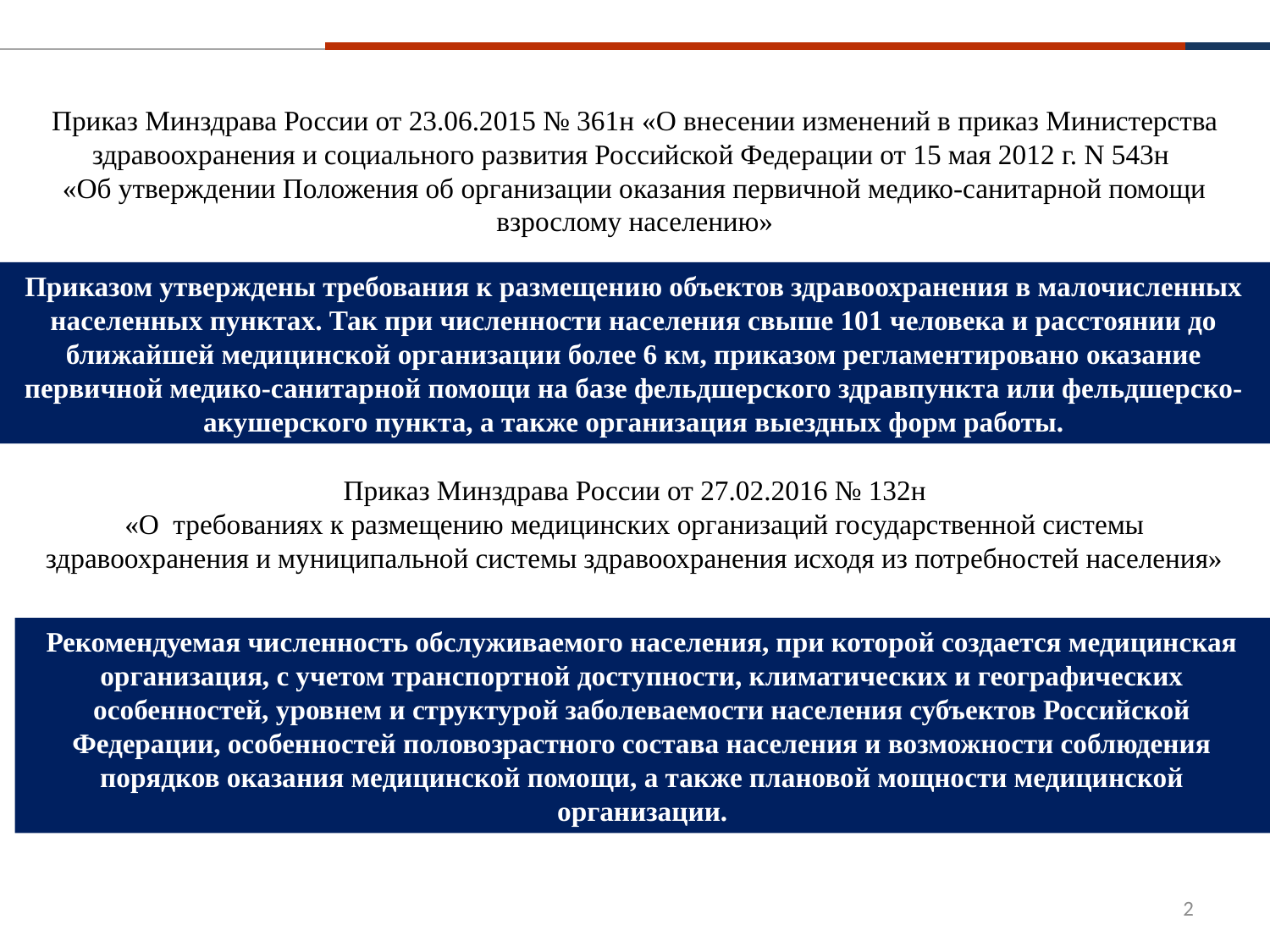

# СХЕМА ОРГАНИЗАЦИИ МЕДИЦИНСКОЙ ПОМОЩИ ДЛЯ ТРУДНОДОСТУПНЫХ И МАЛОНАСЕЛЕННЫХ СЕЛЬСКИХ РАЙОНОВ
Приказ Минздрава России от 23.06.2015 № 361н «О внесении изменений в приказ Министерства здравоохранения и социального развития Российской Федерации от 15 мая 2012 г. N 543н
«Об утверждении Положения об организации оказания первичной медико-санитарной помощи взрослому населению»
Приказом утверждены требования к размещению объектов здравоохранения в малочисленных населенных пунктах. Так при численности населения свыше 101 человека и расстоянии до ближайшей медицинской организации более 6 км, приказом регламентировано оказание первичной медико-санитарной помощи на базе фельдшерского здравпункта или фельдшерско-акушерского пункта, а также организация выездных форм работы.
Приказ Минздрава России от 27.02.2016 № 132н
«О  требованиях к размещению медицинских организаций государственной системы здравоохранения и муниципальной системы здравоохранения исходя из потребностей населения»
Рекомендуемая численность обслуживаемого населения, при которой создается медицинская организация, с учетом транспортной доступности, климатических и географических особенностей, уровнем и структурой заболеваемости населения субъектов Российской Федерации, особенностей половозрастного состава населения и возможности соблюдения порядков оказания медицинской помощи, а также плановой мощности медицинской организации.
2